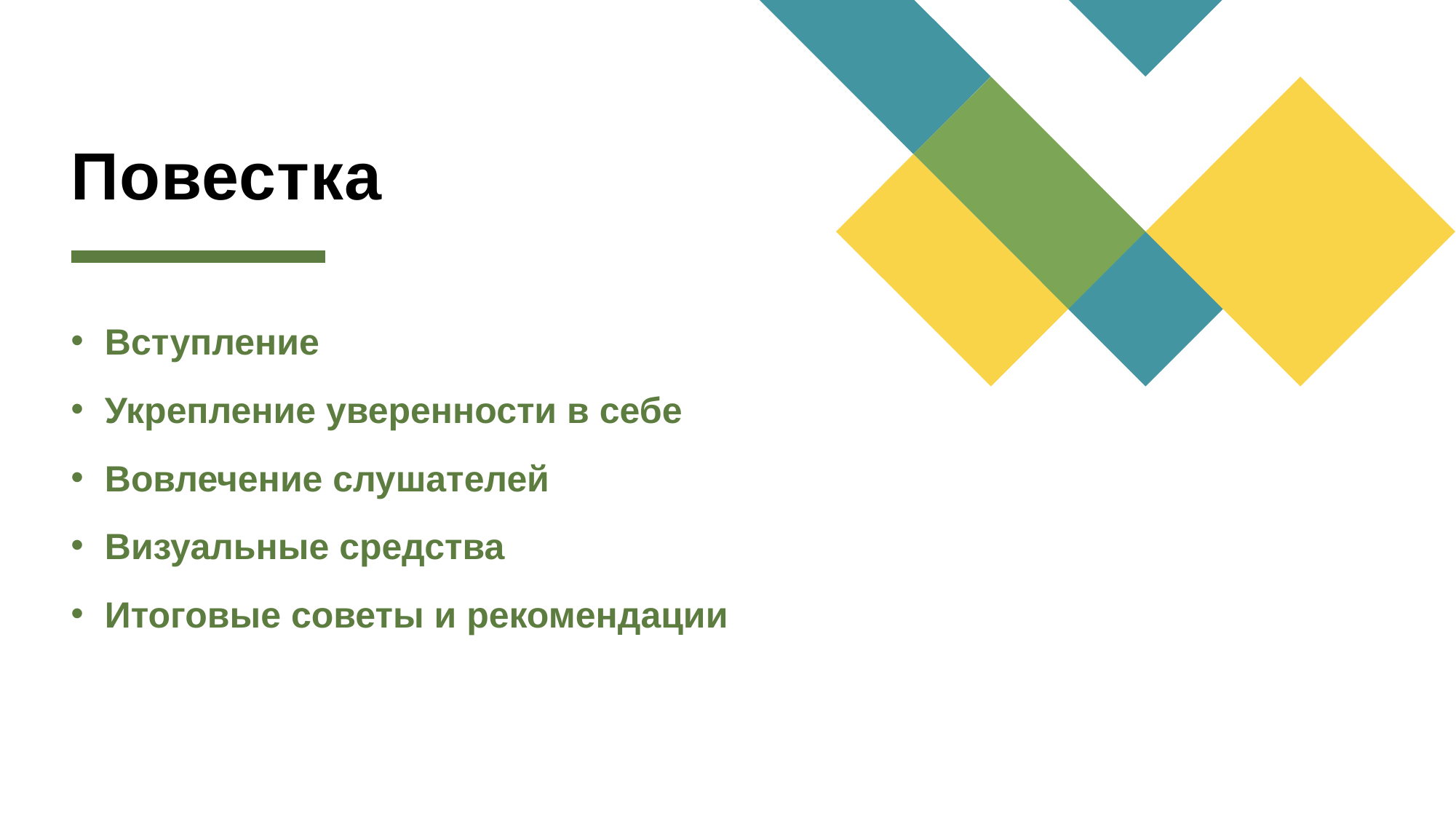

# Повестка
Вступление
Укрепление уверенности в себе
Вовлечение слушателей
Визуальные средства
Итоговые советы и рекомендации